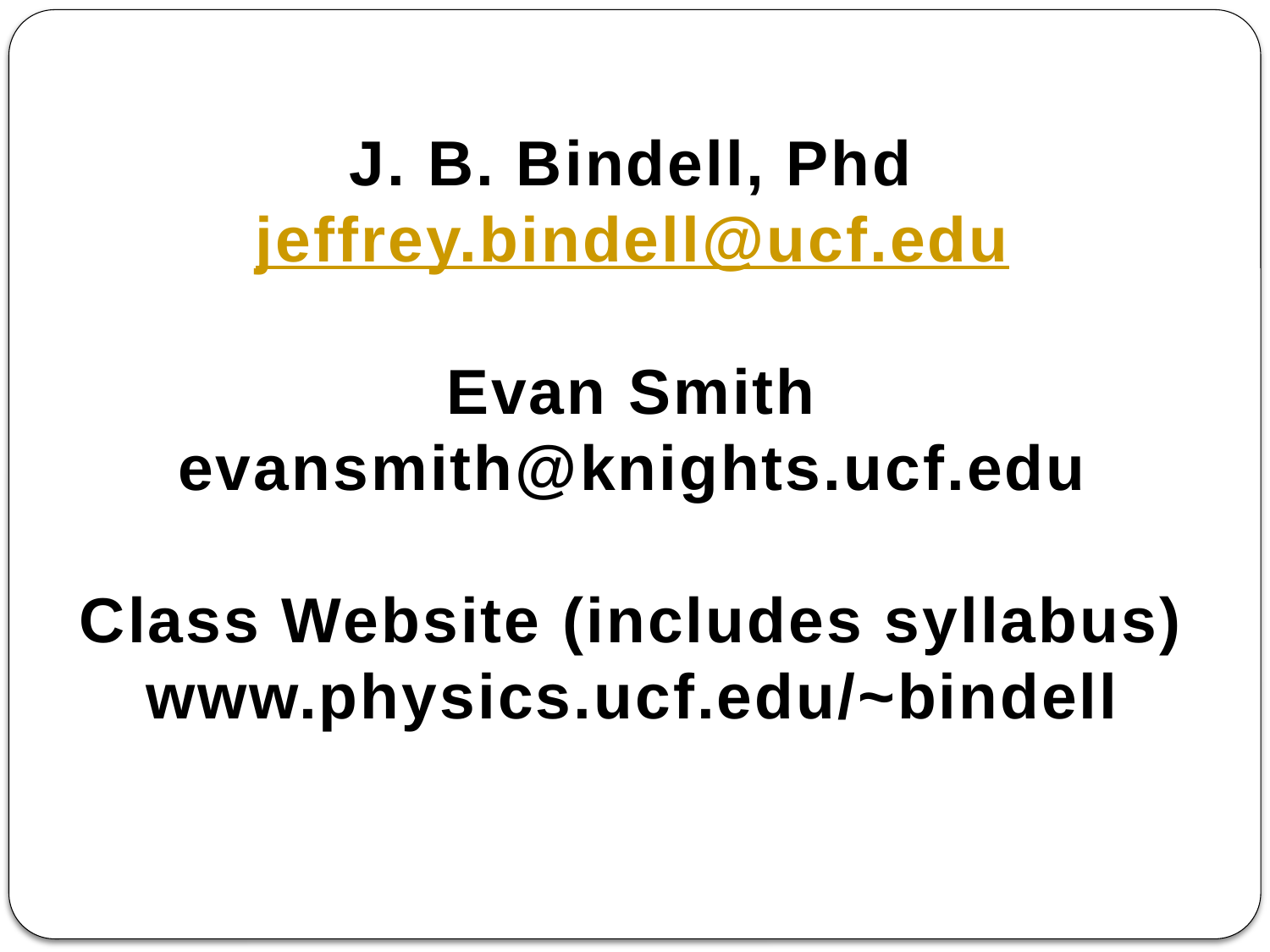

J. B. Bindell, Phd
jeffrey.bindell@ucf.edu

Evan Smith
evansmith@knights.ucf.edu

Class Website (includes syllabus)
www.physics.ucf.edu/~bindell